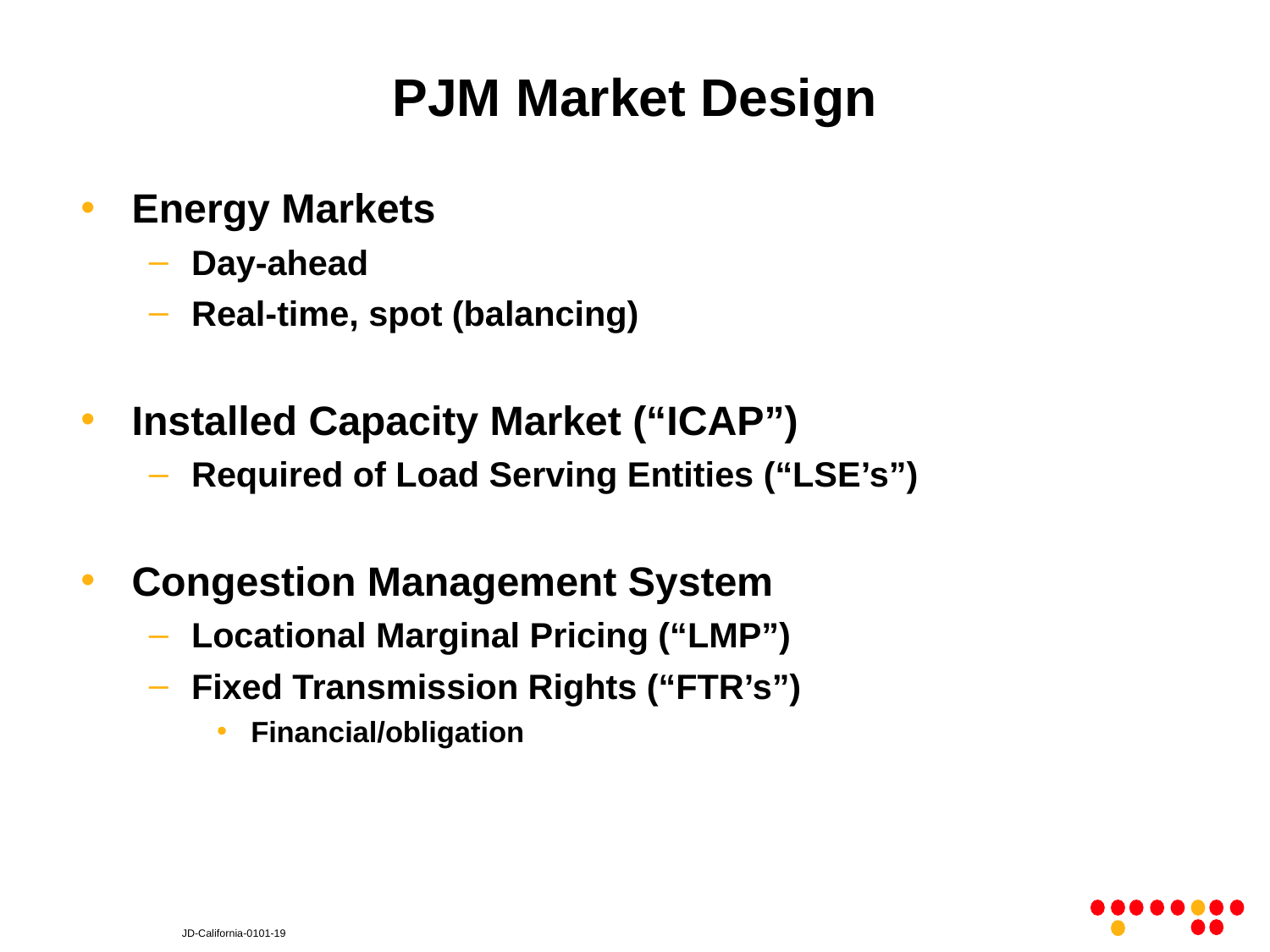

# PJM Market Design
Energy Markets
Day-ahead
Real-time, spot (balancing)

Installed Capacity Market (“ICAP”)
Required of Load Serving Entities (“LSE’s”)

Congestion Management System
Locational Marginal Pricing (“LMP”)
Fixed Transmission Rights (“FTR’s”)
Financial/obligation